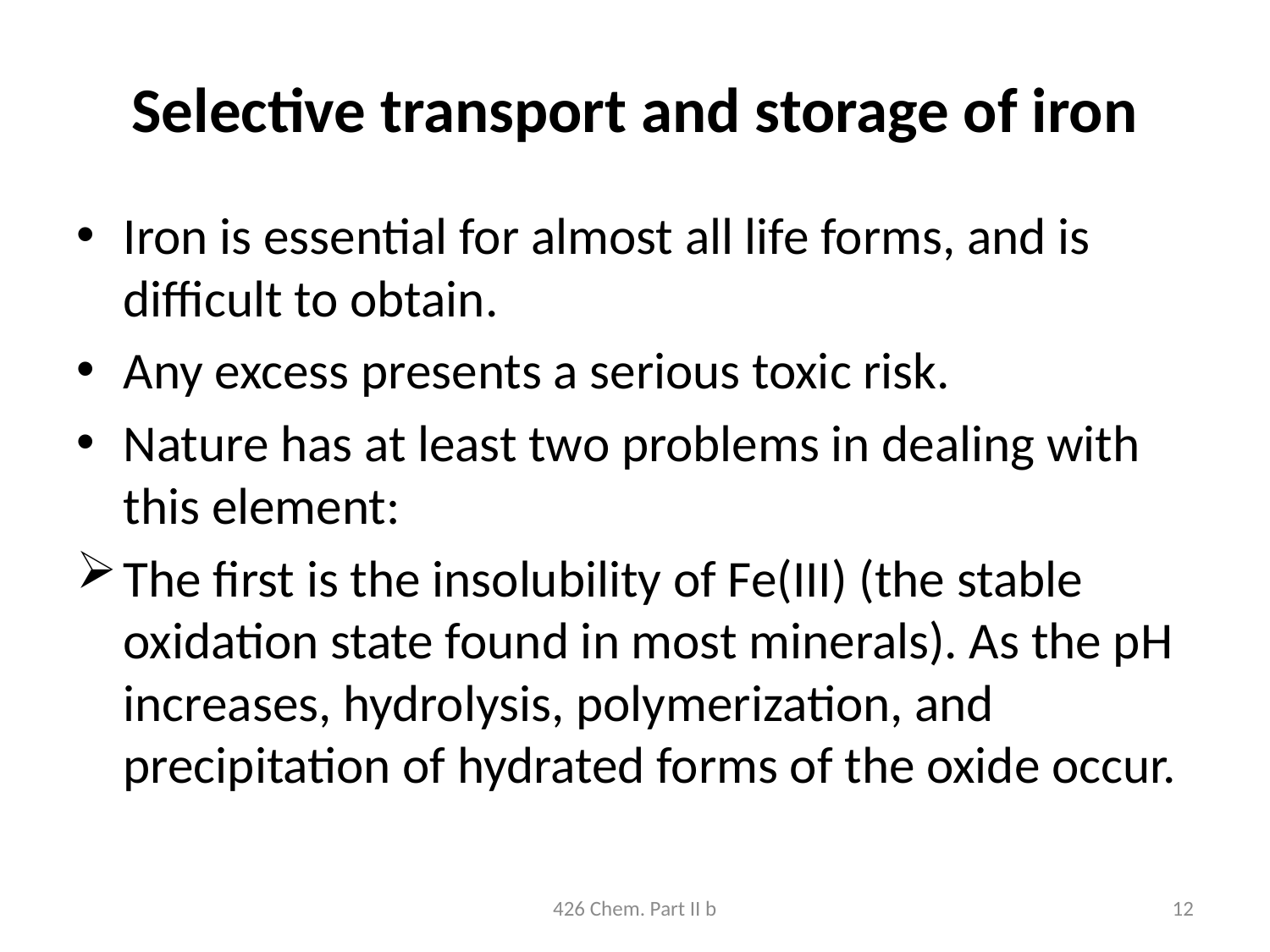

# Selective transport and storage of iron
Iron is essential for almost all life forms, and is  difficult to obtain.
Any excess presents a serious toxic risk.
Nature has at least two problems in dealing with this element:
The first is the insolubility of Fe(III) (the stable oxidation state found in most minerals). As the pH increases, hydrolysis, polymerization, and precipitation of hydrated forms of the oxide occur.
426 Chem. Part II b
12